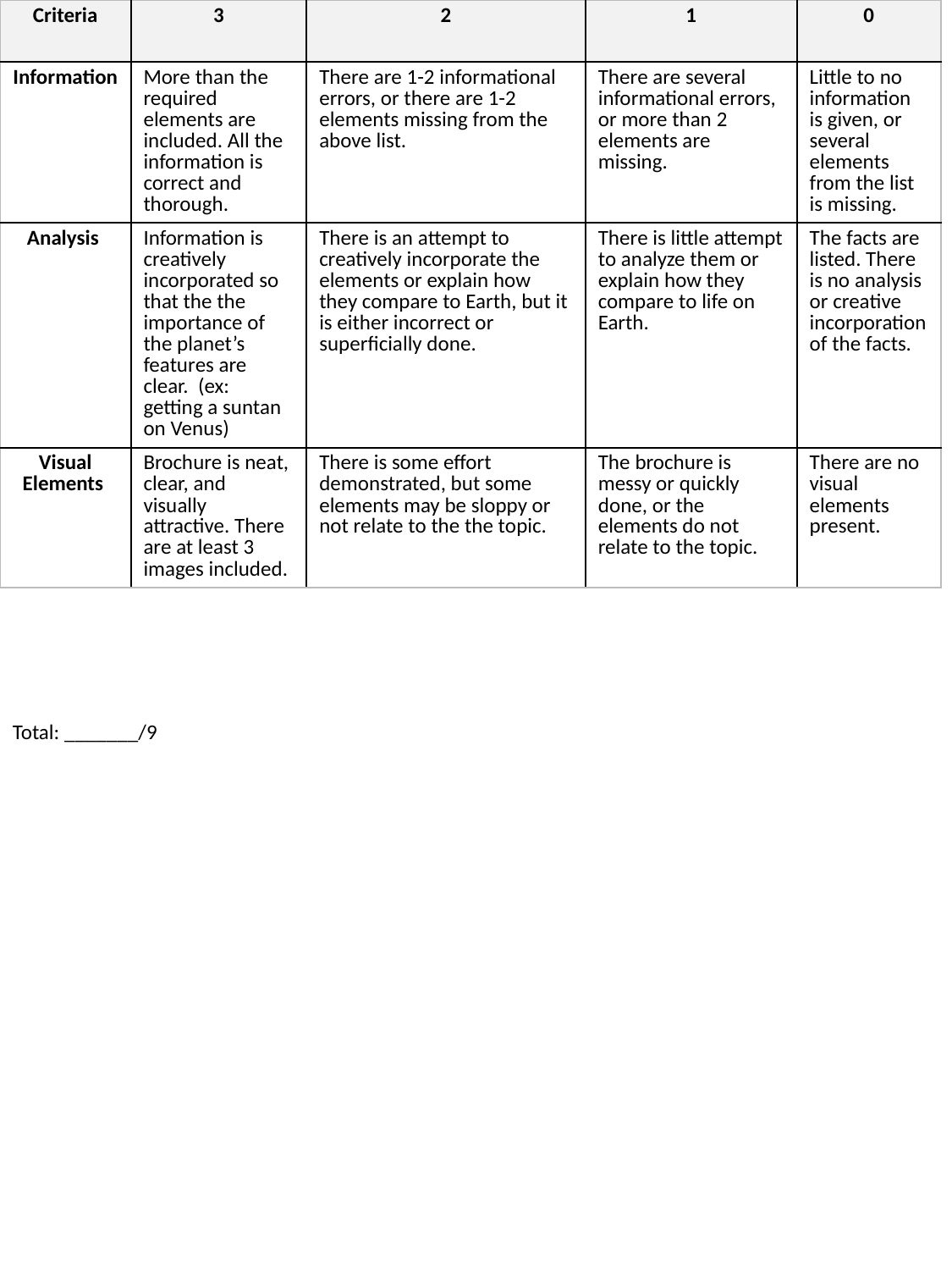

| Criteria | 3 | 2 | 1 | 0 |
| --- | --- | --- | --- | --- |
| Information | More than the required elements are included. All the information is correct and thorough. | There are 1-2 informational errors, or there are 1-2 elements missing from the above list. | There are several informational errors, or more than 2 elements are missing. | Little to no information is given, or several elements from the list is missing. |
| Analysis | Information is creatively incorporated so that the the importance of the planet’s features are clear. (ex: getting a suntan on Venus) | There is an attempt to creatively incorporate the elements or explain how they compare to Earth, but it is either incorrect or superficially done. | There is little attempt to analyze them or explain how they compare to life on Earth. | The facts are listed. There is no analysis or creative incorporation of the facts. |
| Visual Elements | Brochure is neat, clear, and visually attractive. There are at least 3 images included. | There is some effort demonstrated, but some elements may be sloppy or not relate to the the topic. | The brochure is messy or quickly done, or the elements do not relate to the topic. | There are no visual elements present. |
Total: _______/9